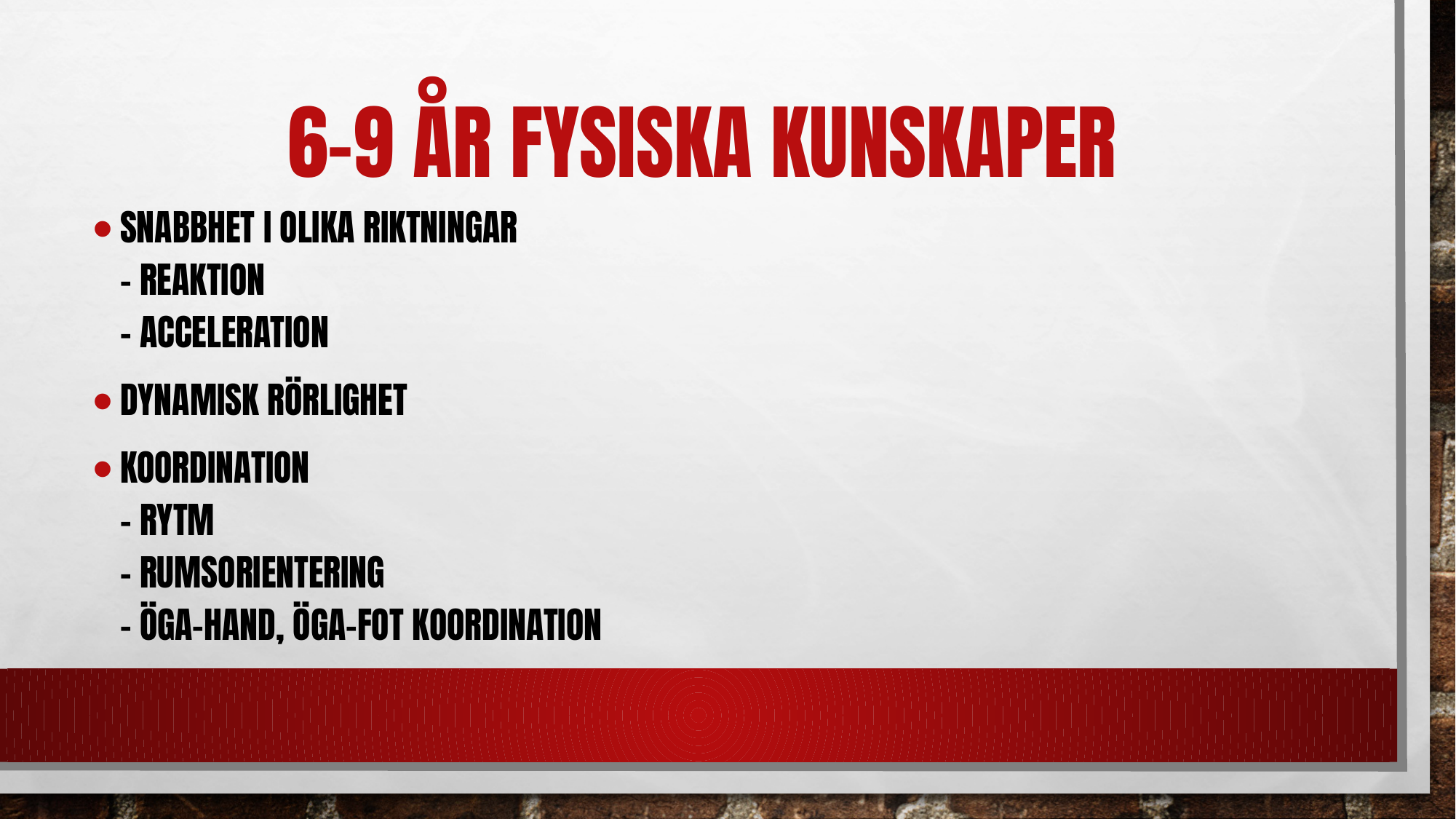

# 6-9 år Fysiska kunskaper
Snabbhet i olika riktningar
- Reaktion
- Acceleration
Dynamisk rörlighet
Koordination
- Rytm
- Rumsorientering
- Öga-hand, öga-fot koordination